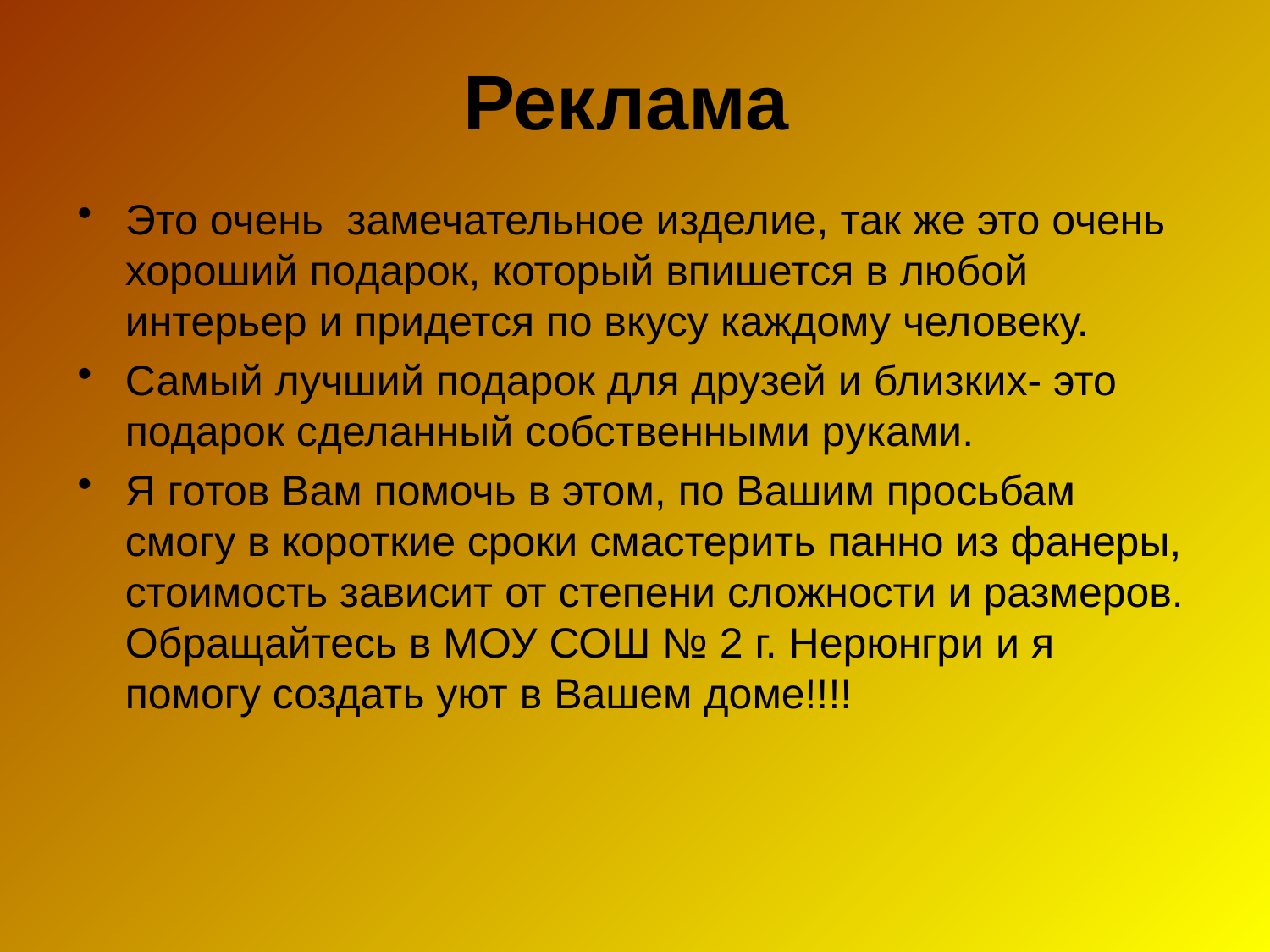

# Реклама
Это очень  замечательное изделие, так же это очень хороший подарок, который впишется в любой интерьер и придется по вкусу каждому человеку.
Самый лучший подарок для друзей и близких- это подарок сделанный собственными руками.
Я готов Вам помочь в этом, по Вашим просьбам смогу в короткие сроки смастерить панно из фанеры, стоимость зависит от степени сложности и размеров. Обращайтесь в МОУ СОШ № 2 г. Нерюнгри и я помогу создать уют в Вашем доме!!!!